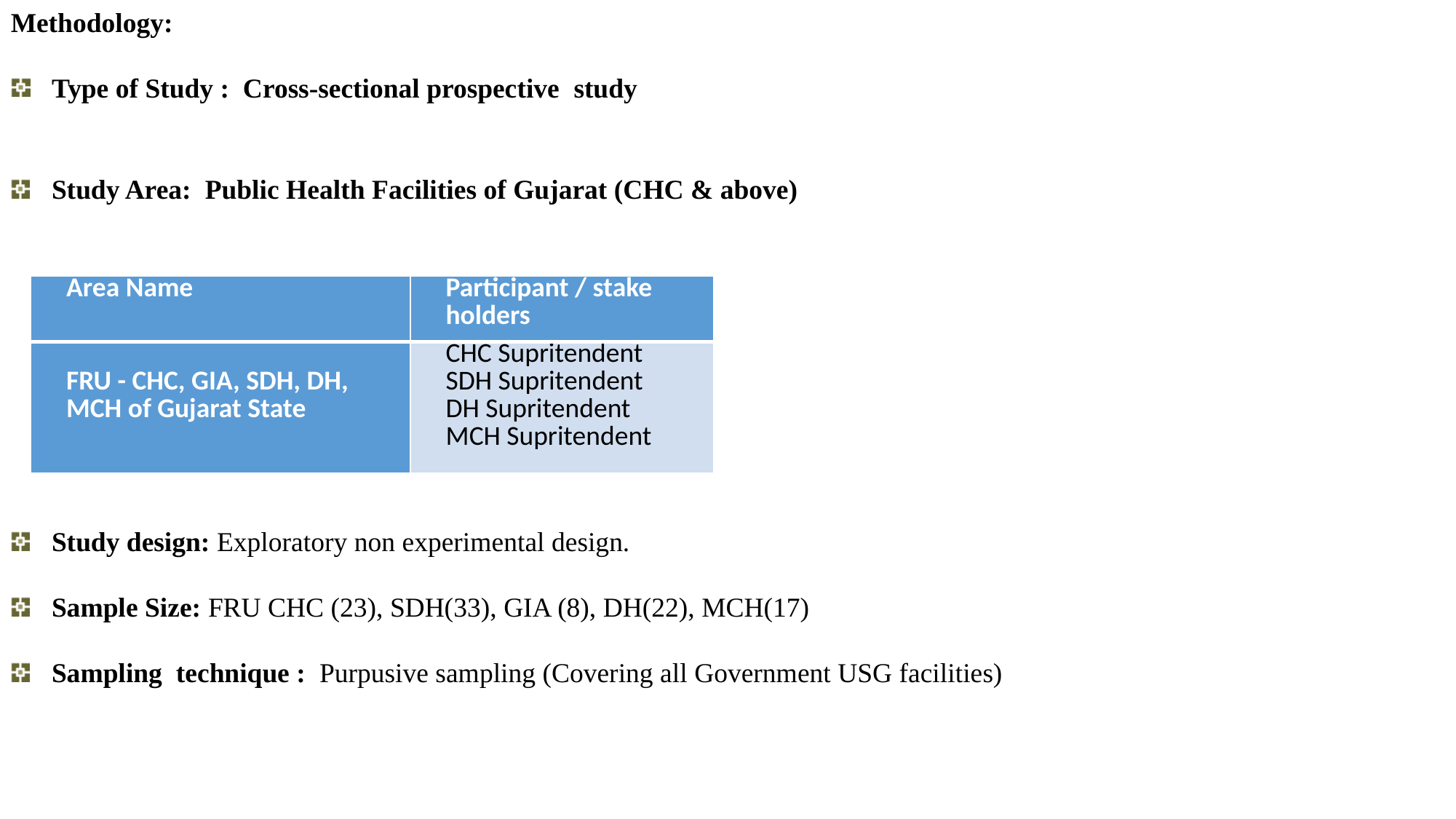

Methodology:

Type of Study :  Cross-sectional prospective  study
Study Area:  Public Health Facilities of Gujarat (CHC & above)
| Area Name | Participant / stake holders |
| --- | --- |
| FRU - CHC, GIA, SDH, DH, MCH of Gujarat State | CHC Supritendent SDH Supritendent DH Supritendent MCH Supritendent |
Study design: Exploratory non experimental design.

Sample Size: FRU CHC (23), SDH(33), GIA (8), DH(22), MCH(17)

Sampling  technique :  Purpusive sampling (Covering all Government USG facilities)